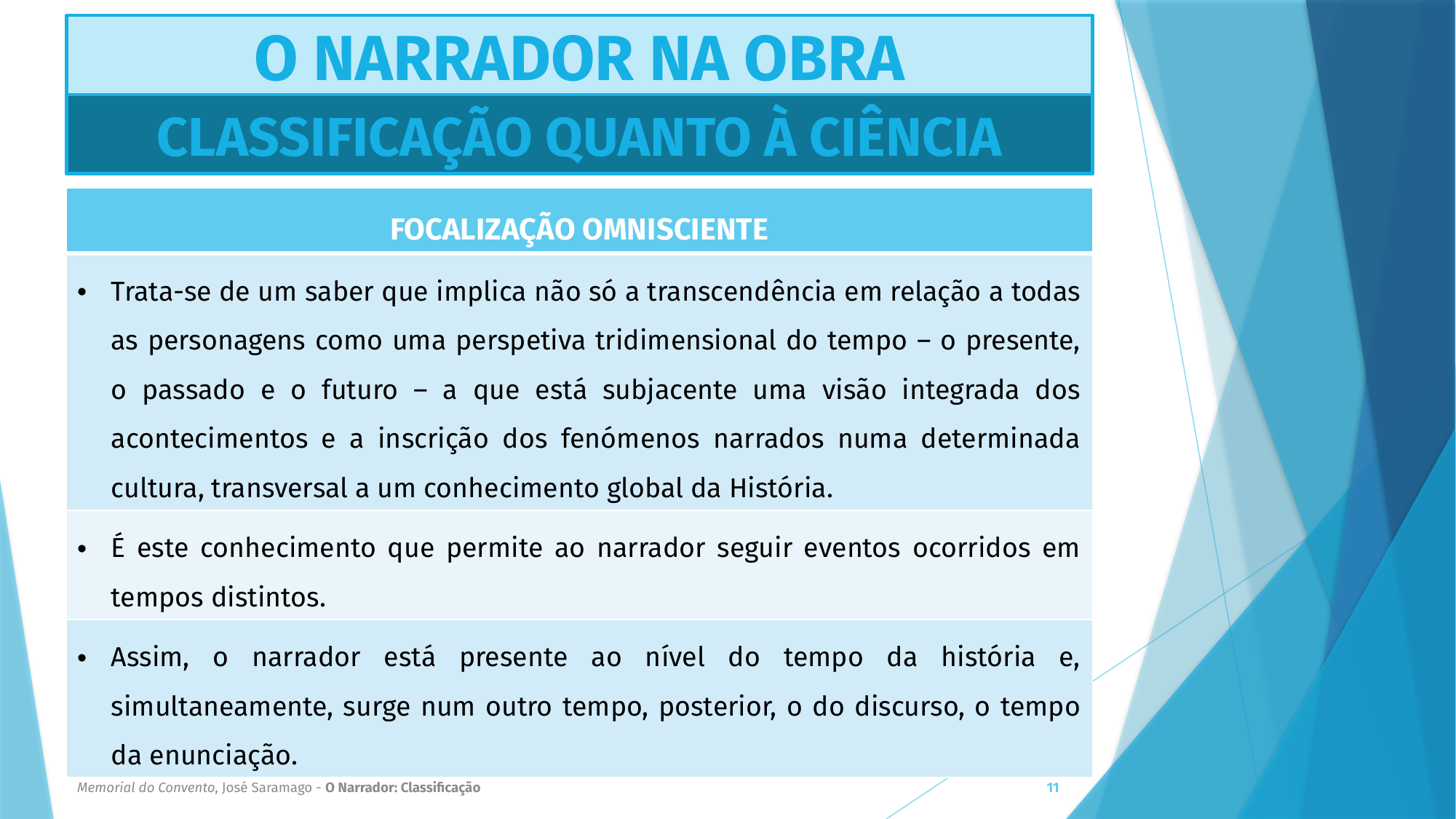

# O NARRADOR NA OBRA
CLASSIFICAÇÃO QUANTO À CIÊNCIA
| FOCALIZAÇÃO OMNISCIENTE |
| --- |
| Trata-se de um saber que implica não só a transcendência em relação a todas as personagens como uma perspetiva tridimensional do tempo – o presente, o passado e o futuro – a que está subjacente uma visão integrada dos acontecimentos e a inscrição dos fenómenos narrados numa determinada cultura, transversal a um conhecimento global da História. |
| É este conhecimento que permite ao narrador seguir eventos ocorridos em tempos distintos. |
| Assim, o narrador está presente ao nível do tempo da história e, simultaneamente, surge num outro tempo, posterior, o do discurso, o tempo da enunciação. |
Memorial do Convento, José Saramago - O Narrador: Classificação
11